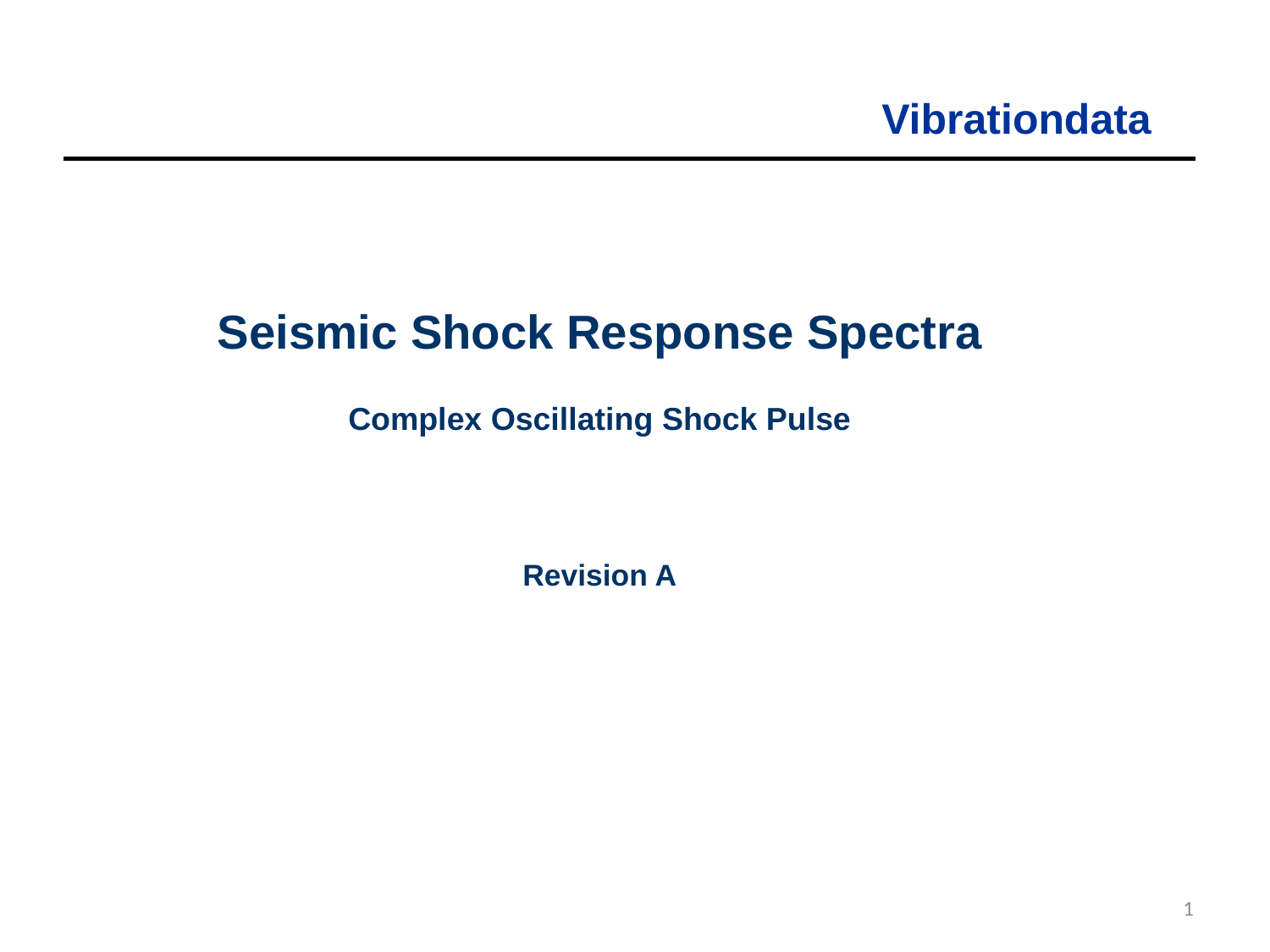

Seismic Shock Response Spectra
Complex Oscillating Shock Pulse

Revision A

1